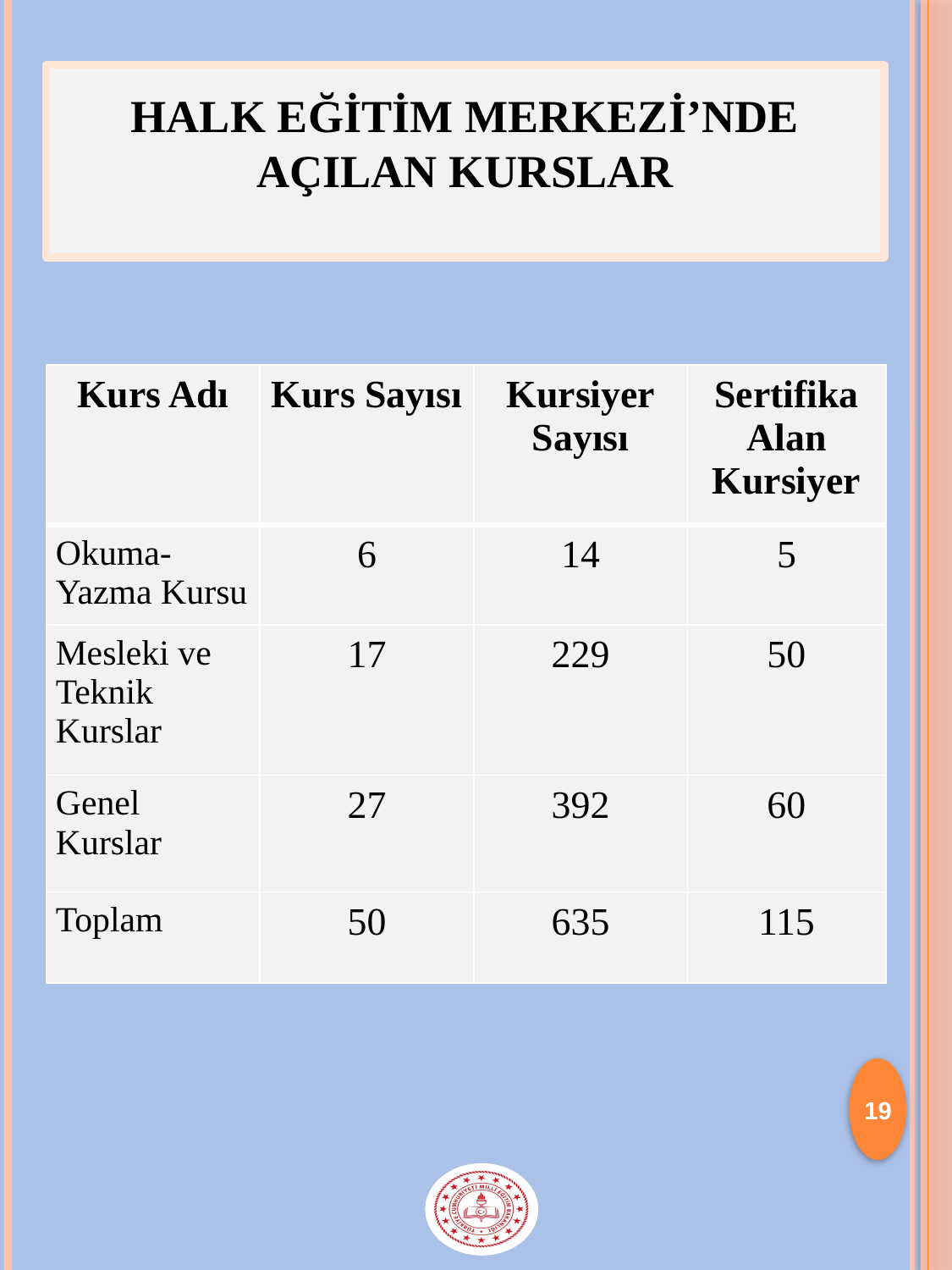

# HALK EĞİTİM MERKEZİ’NDE AÇILAN KURSLAR
| Kurs Adı | Kurs Sayısı | Kursiyer Sayısı | Sertifika Alan Kursiyer |
| --- | --- | --- | --- |
| Okuma-Yazma Kursu | 6 | 14 | 5 |
| Mesleki ve Teknik Kurslar | 17 | 229 | 50 |
| Genel Kurslar | 27 | 392 | 60 |
| Toplam | 50 | 635 | 115 |
19